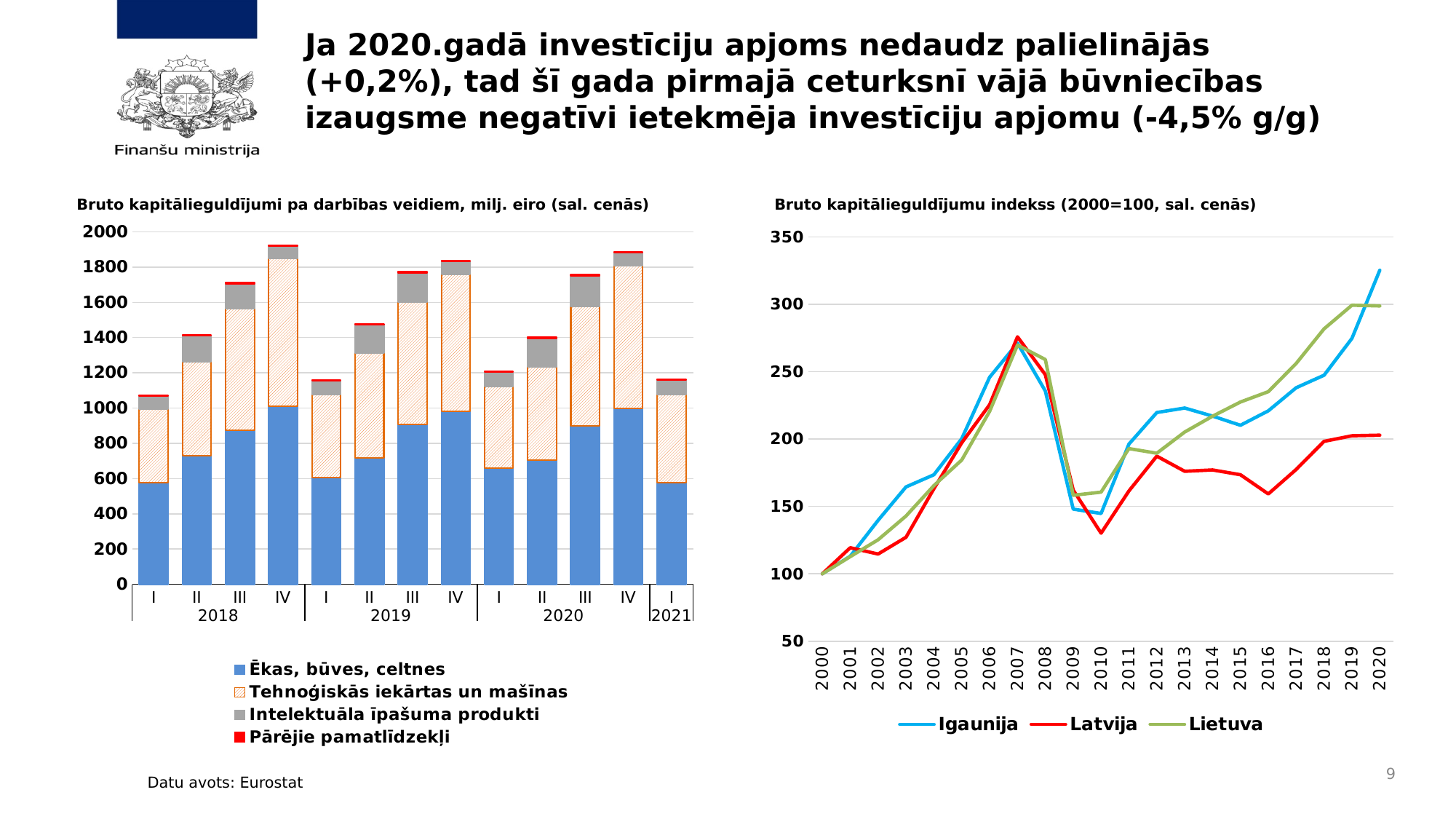

# Ja 2020.gadā investīciju apjoms nedaudz palielinājās (+0,2%), tad šī gada pirmajā ceturksnī vājā būvniecības izaugsme negatīvi ietekmēja investīciju apjomu (-4,5% g/g)
Bruto kapitālieguldījumi pa darbības veidiem, milj. eiro (sal. cenās)
Bruto kapitālieguldījumu indekss (2000=100, sal. cenās)

### Chart

| Category | Ēkas, būves, celtnes | Tehnoģiskās iekārtas un mašīnas | Intelektuāla īpašuma produkti | Pārējie pamatlīdzekļi  |
|---|---|---|---|---|
| I | 576.3 | 419.4 | 72.0 | 5.1 |
| II | 729.0 | 535.3 | 146.5 | 5.3 |
| III | 873.3 | 688.9 | 141.9 | 7.2 |
| IV | 1012.1 | 837.7 | 67.5 | 6.3 |
| I | 605.3 | 471.4 | 78.4 | 4.9 |
| II | 718.5 | 592.6 | 160.9 | 5.1 |
| III | 907.6 | 693.7 | 166.7 | 6.9 |
| IV | 982.3 | 777.8 | 71.8 | 6.0 |
| I | 660.2 | 463.8 | 79.4 | 4.7 |
| II | 705.0 | 528.9 | 162.9 | 4.8 |
| III | 898.8 | 676.2 | 174.9 | 6.6 |
| IV | 997.9 | 811.0 | 73.1 | 5.7 |
| I | 575.1 | 500.4 | 83.7 | 4.5 |

### Chart

| Category | Igaunija | Latvija | Lietuva |
|---|---|---|---|
| 2000 | 100.0 | 100.0 | 100.0 |
| 2001 | 113.0181424966959 | 119.31616516149386 | 112.7337094811373 |
| 2002 | 139.65917737995113 | 114.65275860709075 | 125.23140465390713 |
| 2003 | 164.42989306740355 | 127.0773356469614 | 142.83844083047535 |
| 2004 | 173.4851215507229 | 163.104862562606 | 165.4109967916805 |
| 2005 | 200.24830790179823 | 197.18420948850417 | 184.38617841206622 |
| 2006 | 245.8268252633265 | 225.44662223449149 | 220.5129623483424 |
| 2007 | 271.16624614522004 | 275.86070907441734 | 269.7643544639894 |
| 2008 | 235.6261764588089 | 247.75604369602084 | 258.98329461223585 |
| 2009 | 147.98149705634987 | 162.0913357258351 | 158.23284286609876 |
| 2010 | 144.7214546037086 | 130.11200063098946 | 160.5671718847955 |
| 2011 | 196.24534422684127 | 161.42485309776393 | 192.91588302540842 |
| 2012 | 219.69642356522087 | 187.28950585637102 | 189.48445624515986 |
| 2013 | 223.00052064560055 | 176.0736680206649 | 205.21075340192496 |
| 2014 | 217.04914093475912 | 177.0793074890563 | 216.93402662536414 |
| 2015 | 210.1946413552805 | 173.53590724454787 | 227.46985285982961 |
| 2016 | 220.9279506588169 | 159.23413653034666 | 235.1440056053398 |
| 2017 | 238.0531859505787 | 177.4204361714714 | 256.082900025814 |
| 2018 | 247.3507148864592 | 198.2884410616398 | 281.75314378434194 |
| 2019 | 274.6886138812127 | 202.41945025042395 | 299.3067079691706 |
| 2020 | 325.22527934638947 | 202.8749457743424 | 298.7590810192868 |
9
Datu avots: Eurostat